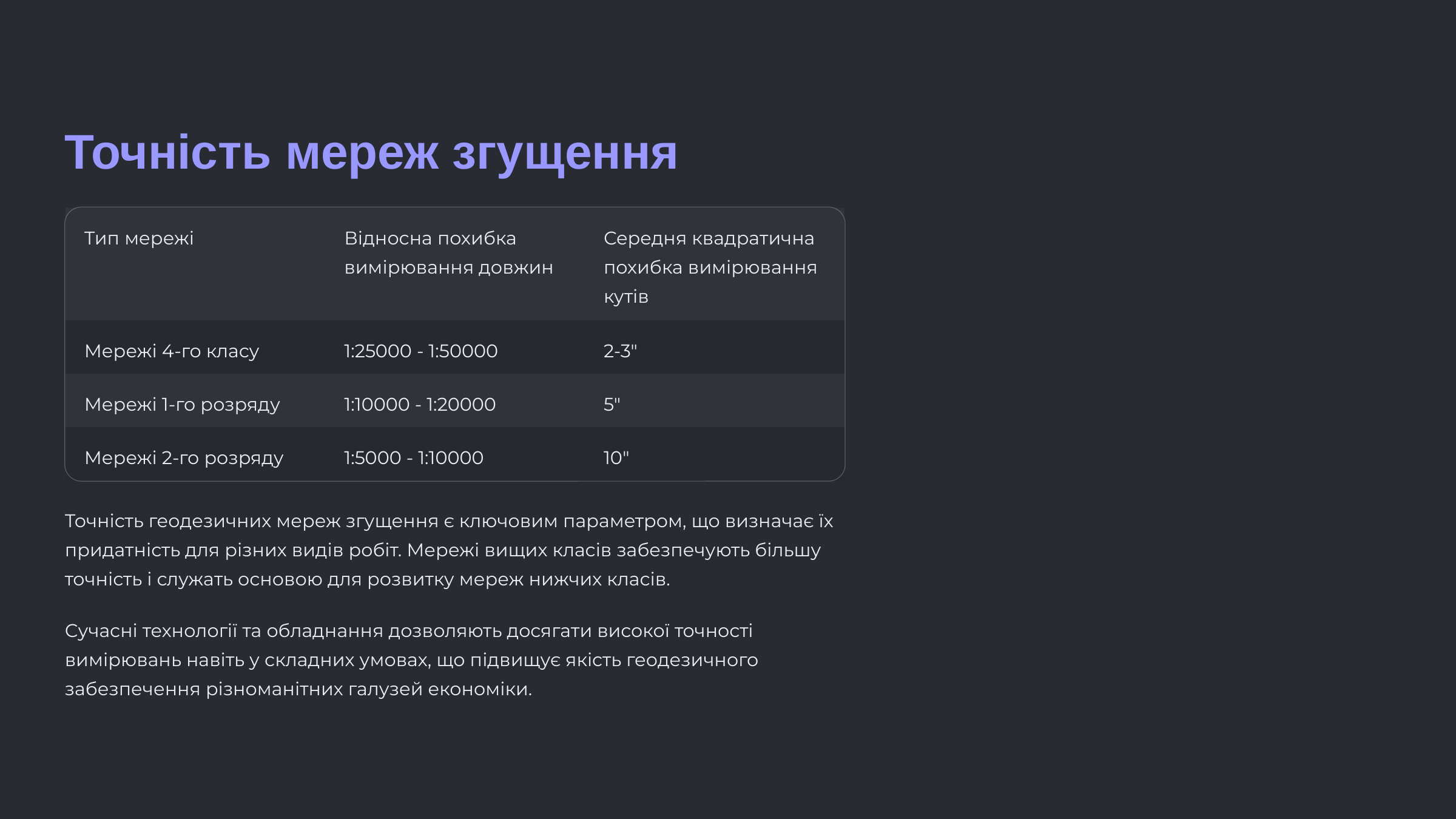

Точність мереж згущення

Тип мережі
Відносна похибка вимірювання довжин
Середня квадратична похибка вимірювання кутів

Мережі 4-го класу
1:25000 - 1:50000
2-3"

Мережі 1-го розряду
1:10000 - 1:20000
5"

Мережі 2-го розряду
1:5000 - 1:10000
10"
Точність геодезичних мереж згущення є ключовим параметром, що визначає їх придатність для різних видів робіт. Мережі вищих класів забезпечують більшу точність і служать основою для розвитку мереж нижчих класів.
Сучасні технології та обладнання дозволяють досягати високої точності вимірювань навіть у складних умовах, що підвищує якість геодезичного забезпечення різноманітних галузей економіки.